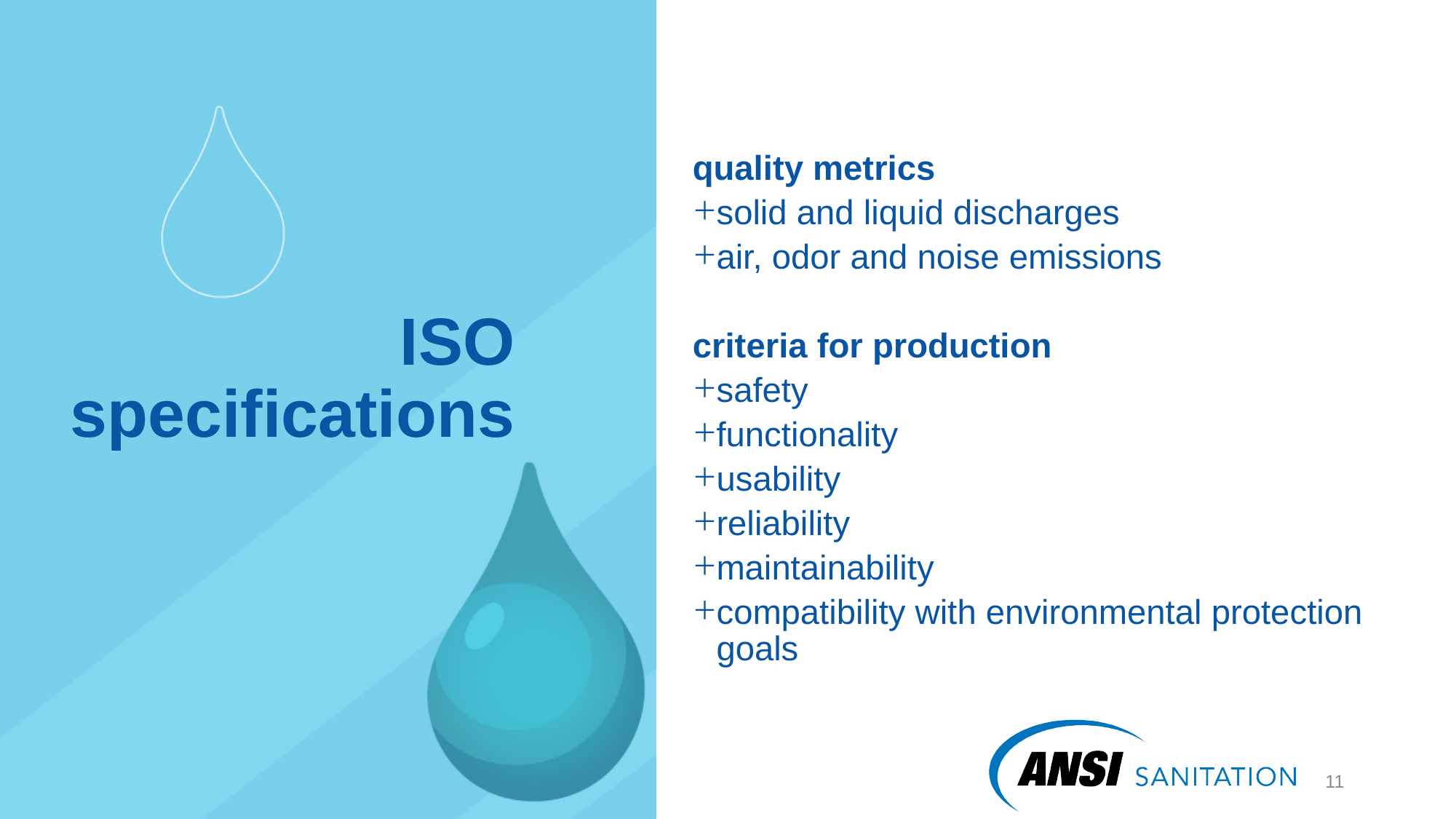

quality metrics
solid and liquid discharges
air, odor and noise emissions

criteria for production
safety
functionality
usability
reliability
maintainability
compatibility with environmental protection goals
# ISO specifications
11